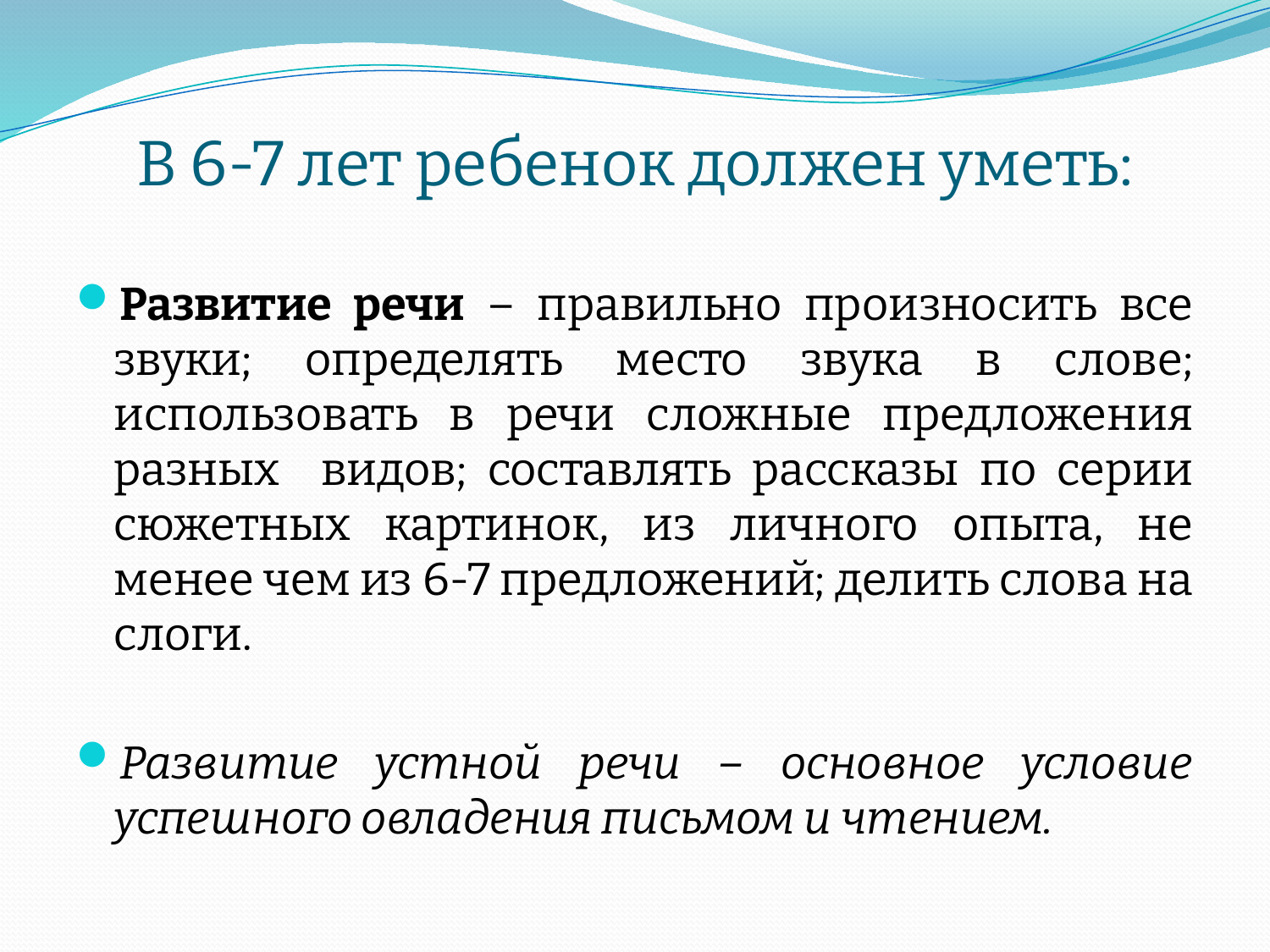

# В 6-7 лет ребенок должен уметь:
Развитие речи – правильно произносить все звуки; определять место звука в слове; использовать в речи сложные предложения разных  видов; составлять рассказы по серии сюжетных картинок, из личного опыта, не менее чем из 6-7 предложений; делить слова на слоги.

Развитие устной речи – основное условие успешного овладения письмом и чтением.